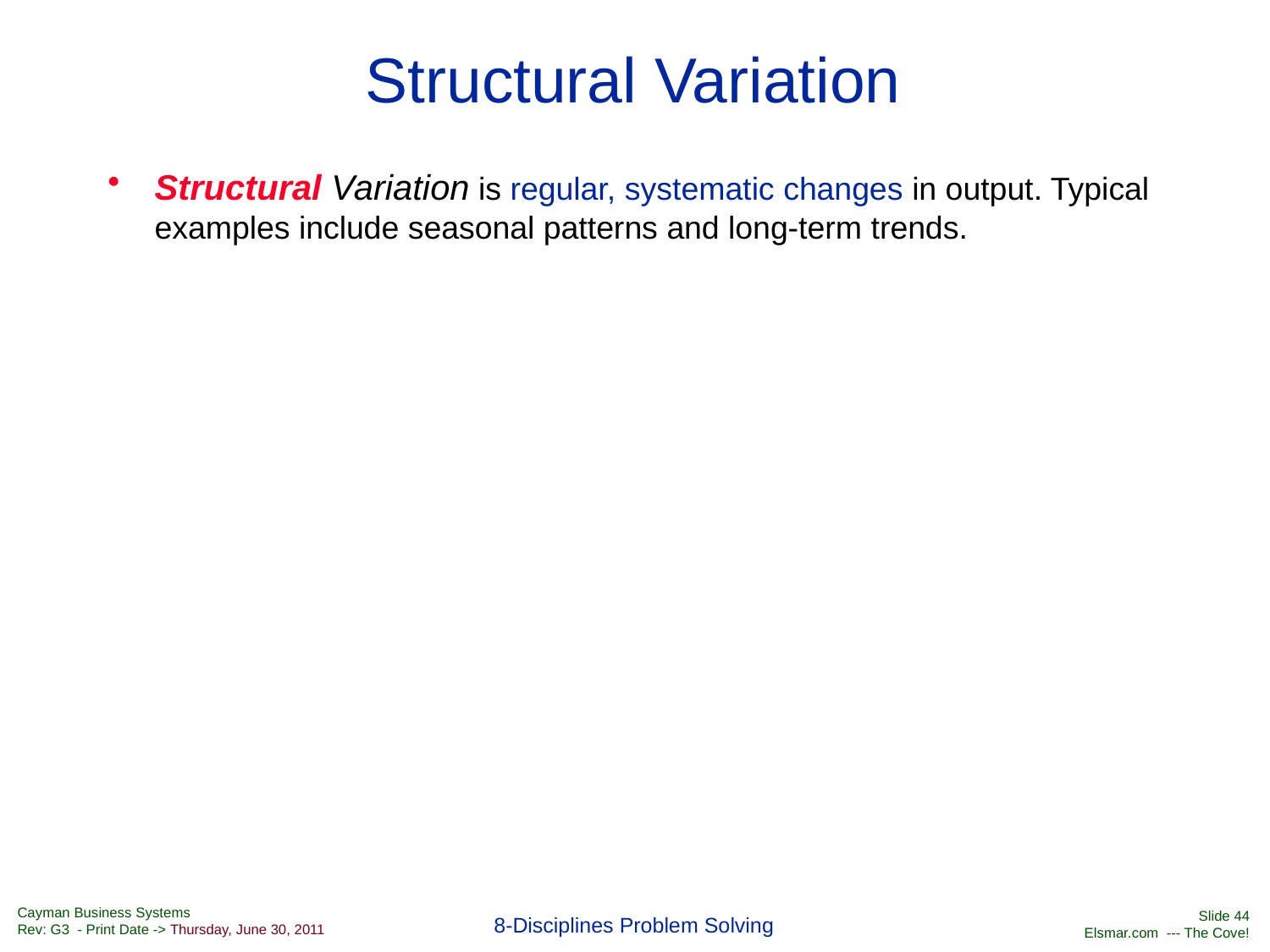

# Structural Variation
Structural Variation is regular, systematic changes in output. Typical examples include seasonal patterns and long-term trends.